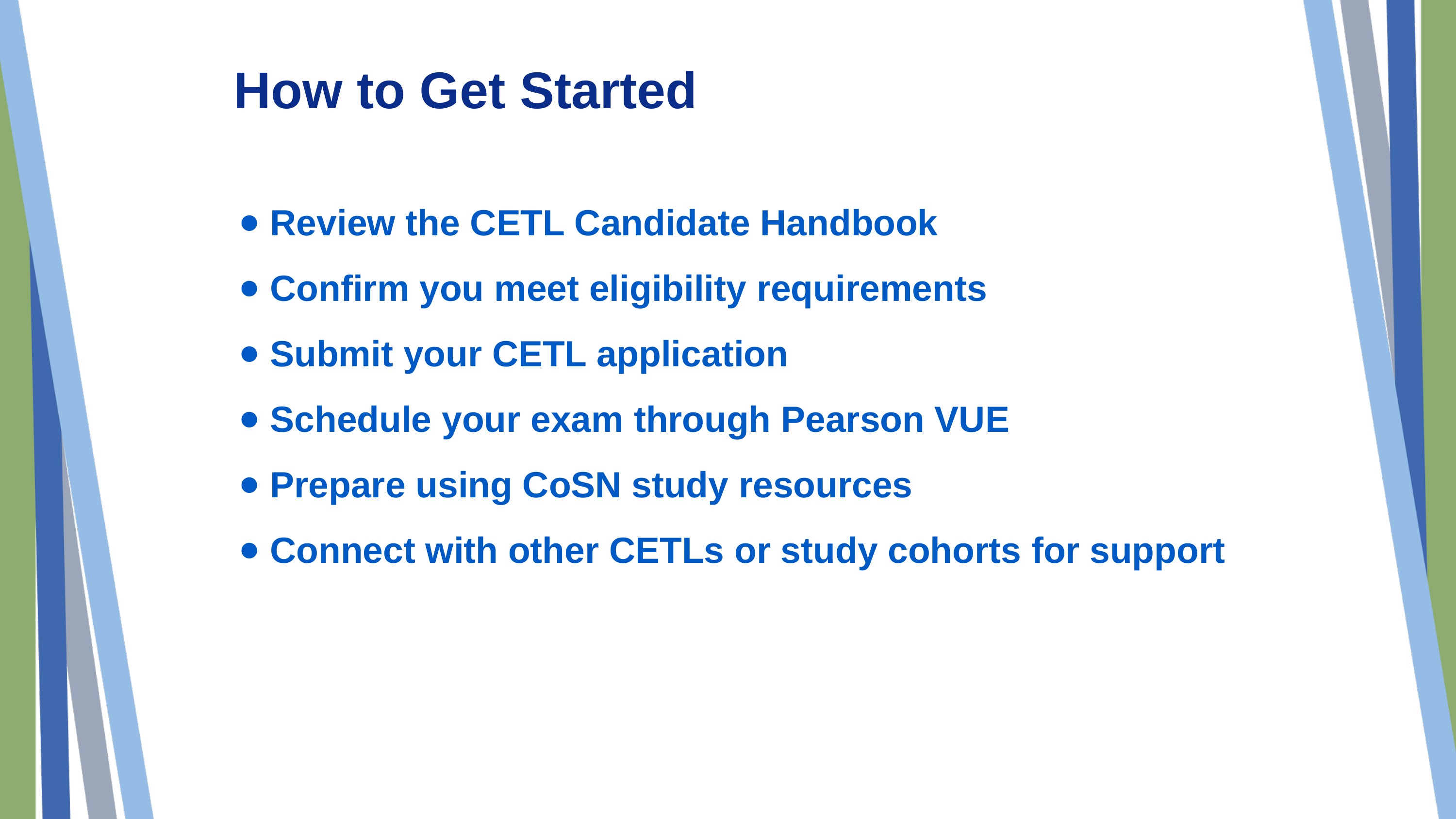

How to Get Started
Review the CETL Candidate Handbook
Confirm you meet eligibility requirements
Submit your CETL application
Schedule your exam through Pearson VUE
Prepare using CoSN study resources
Connect with other CETLs or study cohorts for support